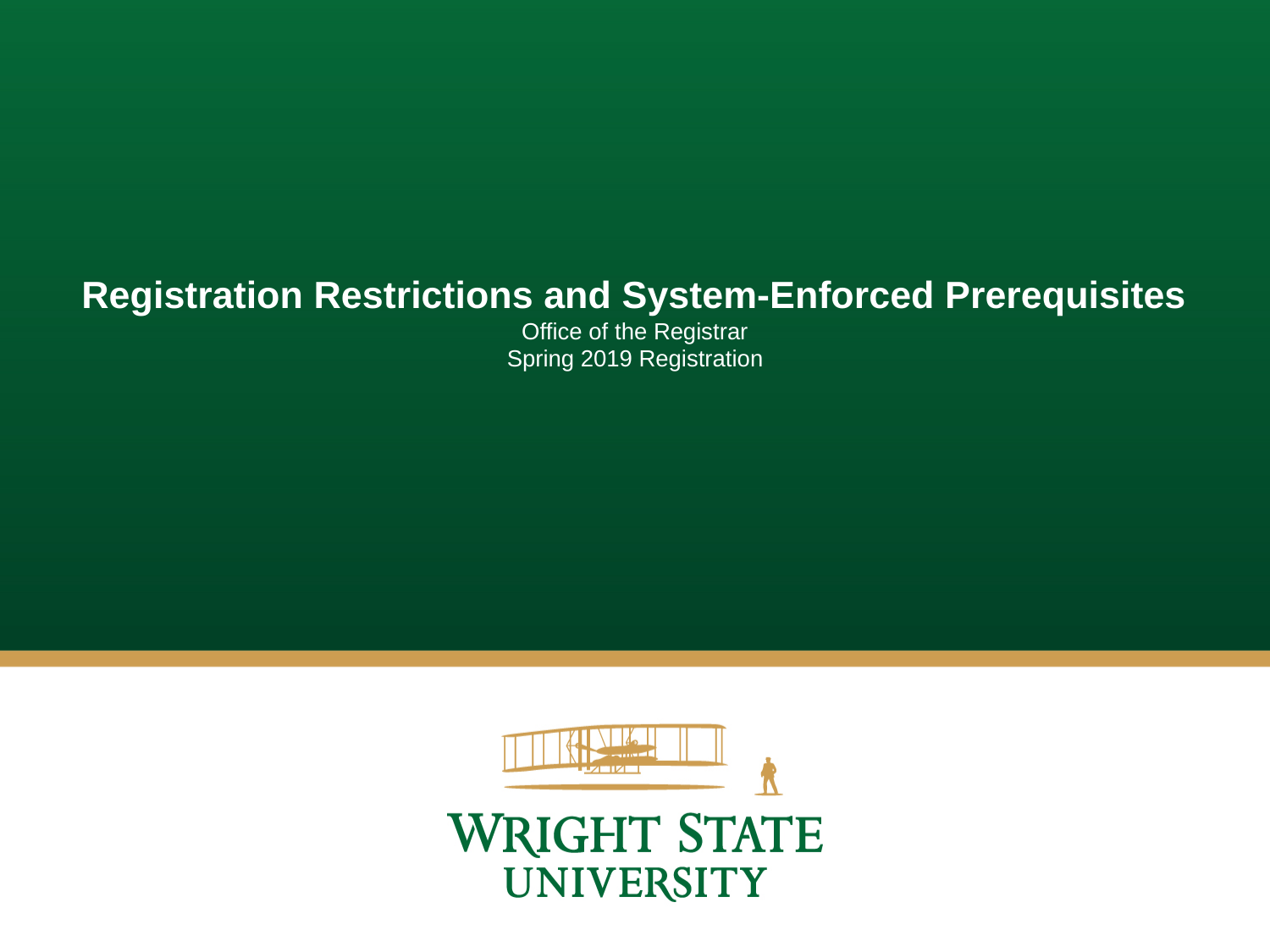

# Registration Restrictions and System-Enforced Prerequisites Office of the Registrar Spring 2019 Registration